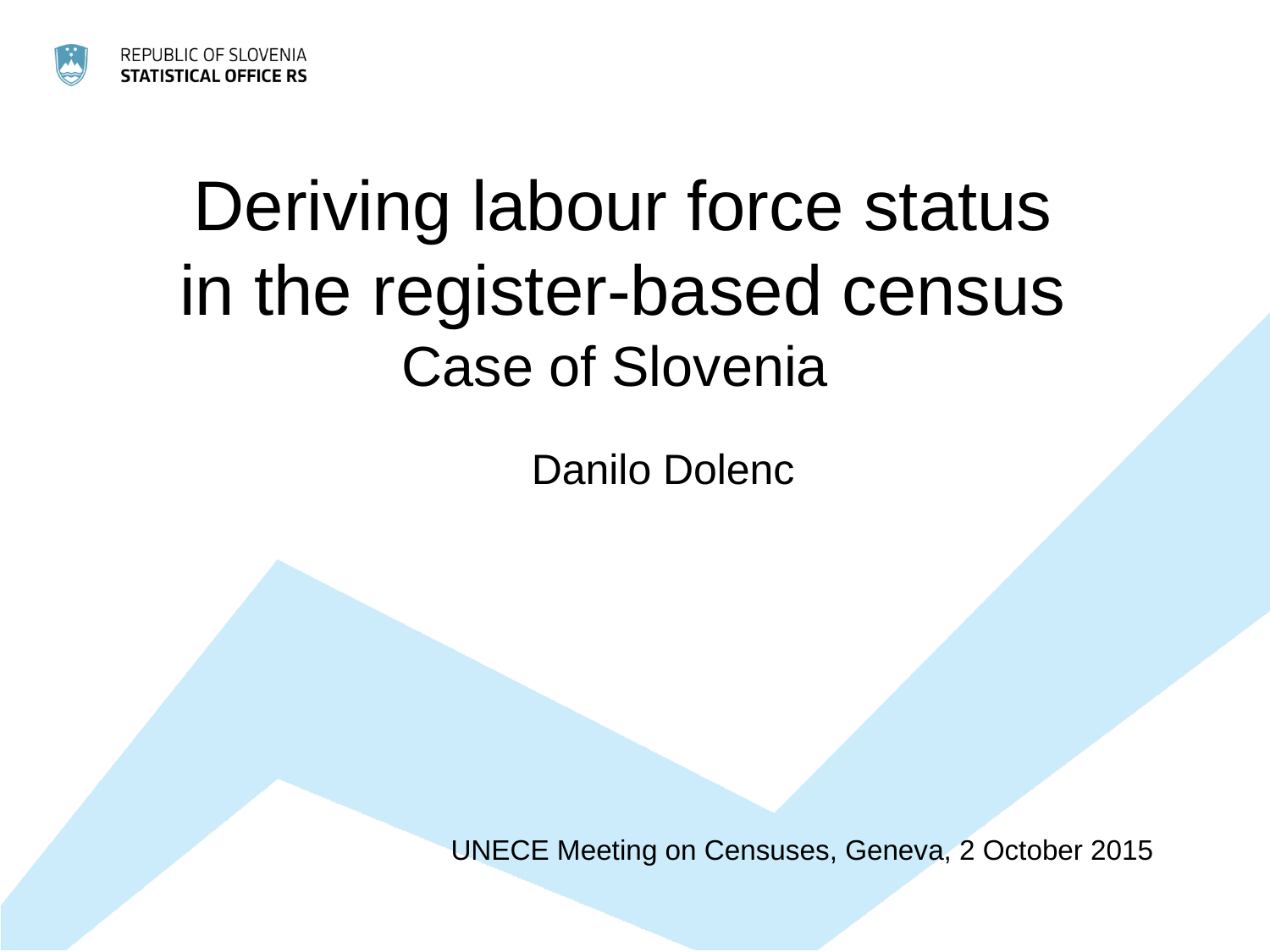

# Deriving labour force status in the register-based census Case of Slovenia
Danilo Dolenc
UNECE Meeting on Censuses, Geneva, 2 October 2015